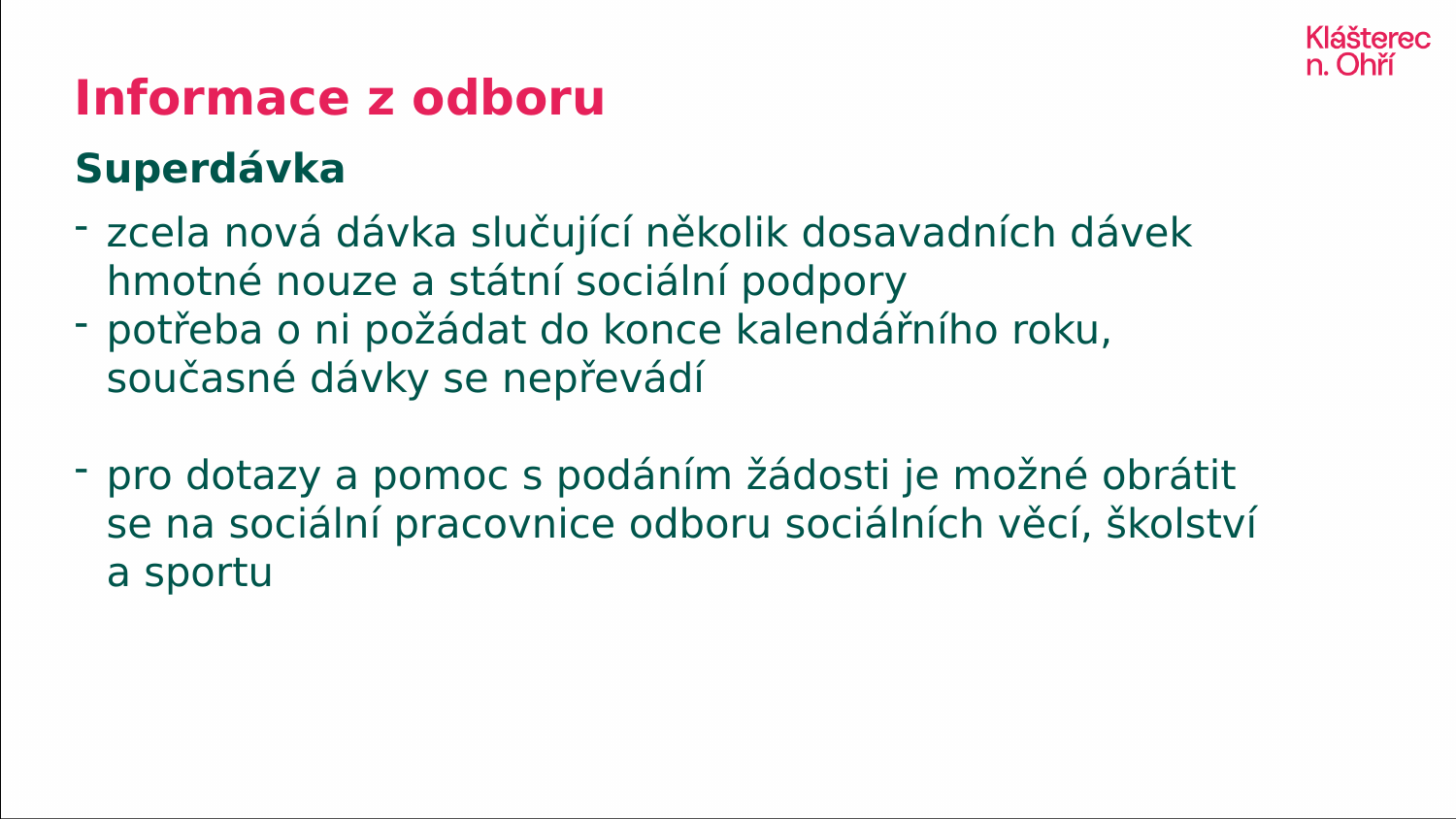

# Informace z odboru
Superdávka
zcela nová dávka slučující několik dosavadních dávek hmotné nouze a státní sociální podpory
potřeba o ni požádat do konce kalendářního roku, současné dávky se nepřevádí

pro dotazy a pomoc s podáním žádosti je možné obrátit se na sociální pracovnice odboru sociálních věcí, školství a sportu